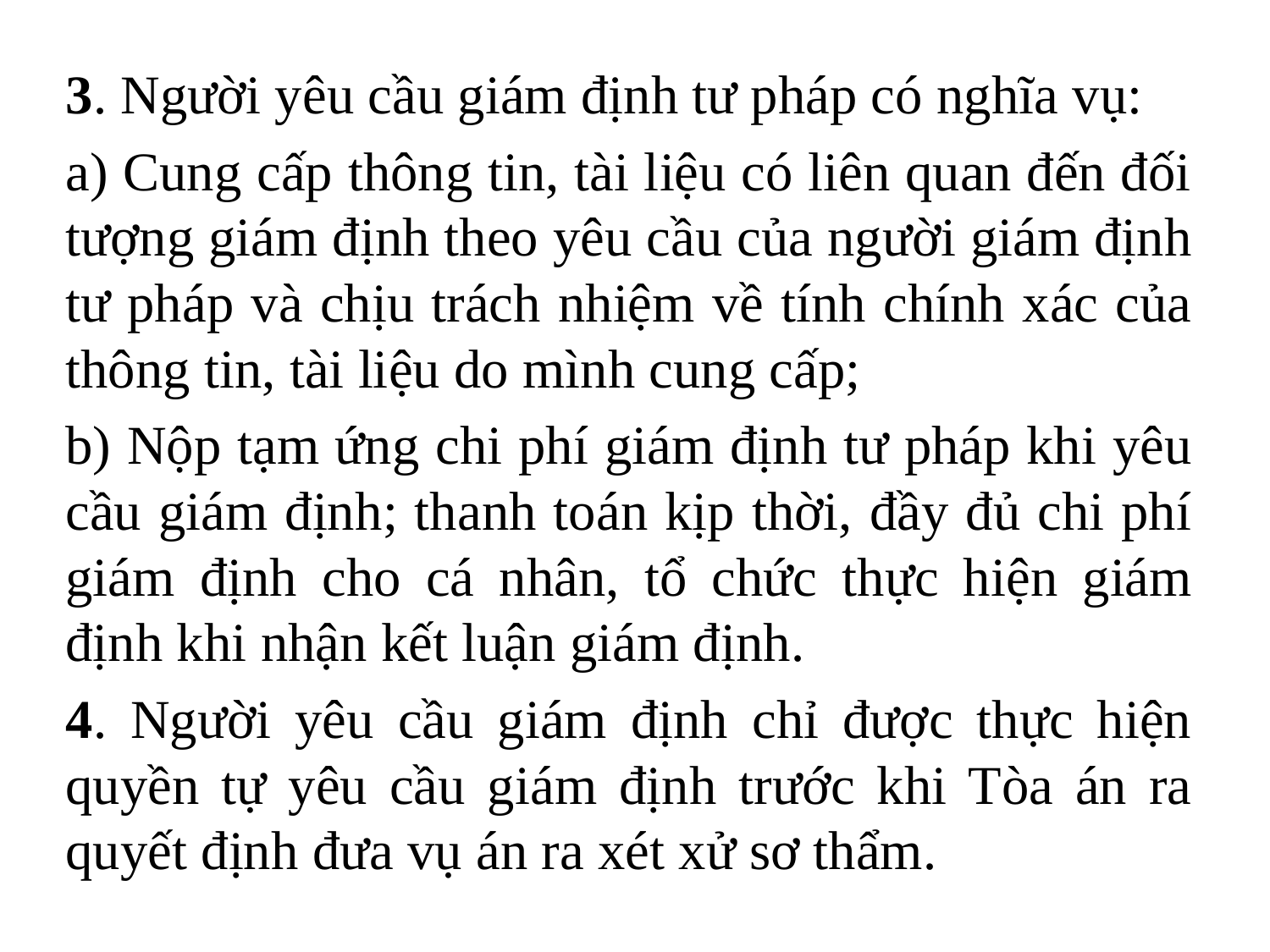

3. Người yêu cầu giám định tư pháp có nghĩa vụ:
a) Cung cấp thông tin, tài liệu có liên quan đến đối tượng giám định theo yêu cầu của người giám định tư pháp và chịu trách nhiệm về tính chính xác của thông tin, tài liệu do mình cung cấp;
b) Nộp tạm ứng chi phí giám định tư pháp khi yêu cầu giám định; thanh toán kịp thời, đầy đủ chi phí giám định cho cá nhân, tổ chức thực hiện giám định khi nhận kết luận giám định.
4. Người yêu cầu giám định chỉ được thực hiện quyền tự yêu cầu giám định trước khi Tòa án ra quyết định đưa vụ án ra xét xử sơ thẩm.